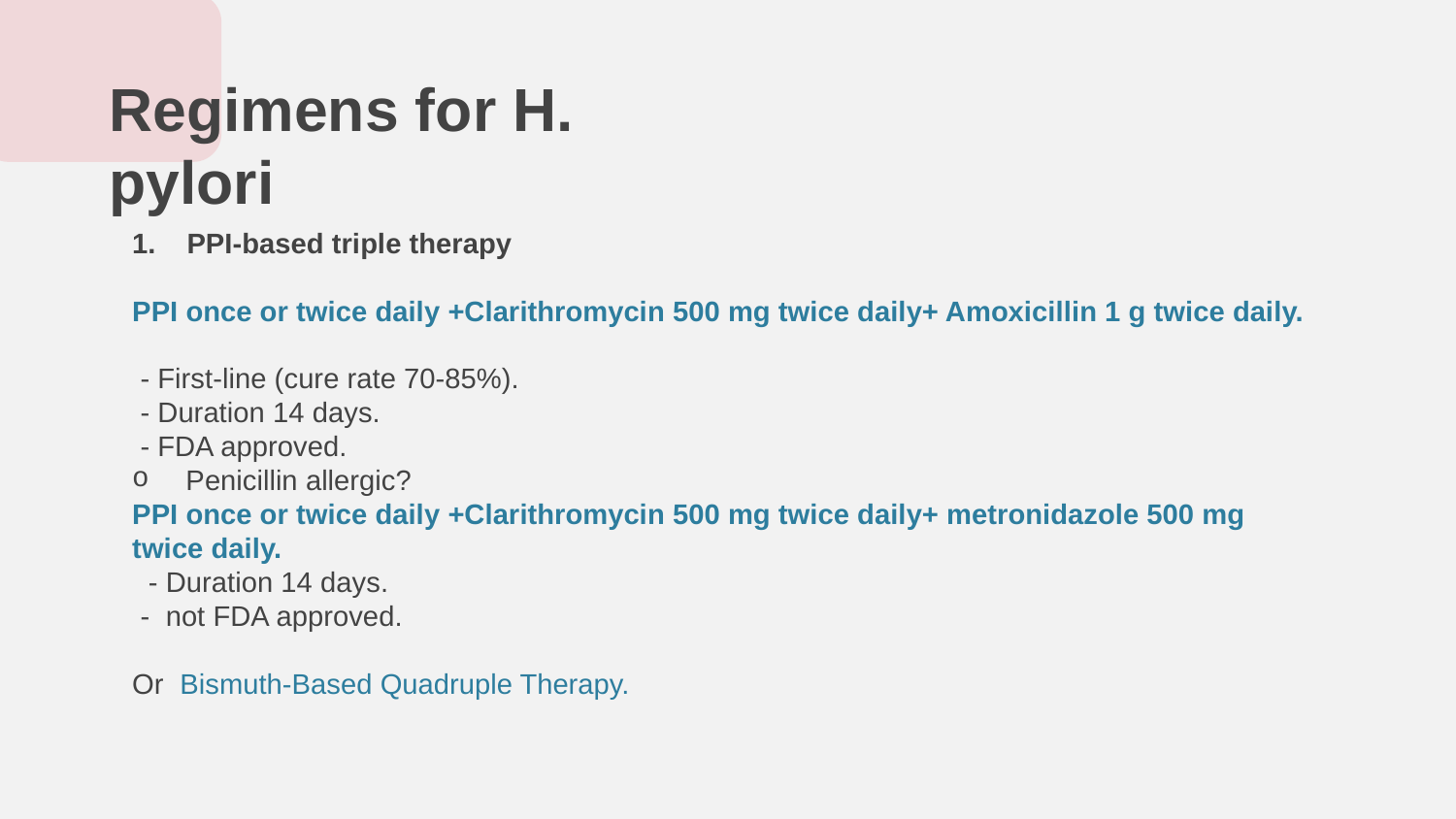

# Regimens for H. pylori
PPI-based triple therapy

PPI once or twice daily +Clarithromycin 500 mg twice daily+ Amoxicillin 1 g twice daily.

 - First‐line (cure rate 70‐85%).
 - Duration 14 days.
 - FDA approved.
 Penicillin allergic?
PPI once or twice daily +Clarithromycin 500 mg twice daily+ metronidazole 500 mg twice daily.
  - Duration 14 days.
 -  not FDA approved.

Or  Bismuth-Based Quadruple Therapy.